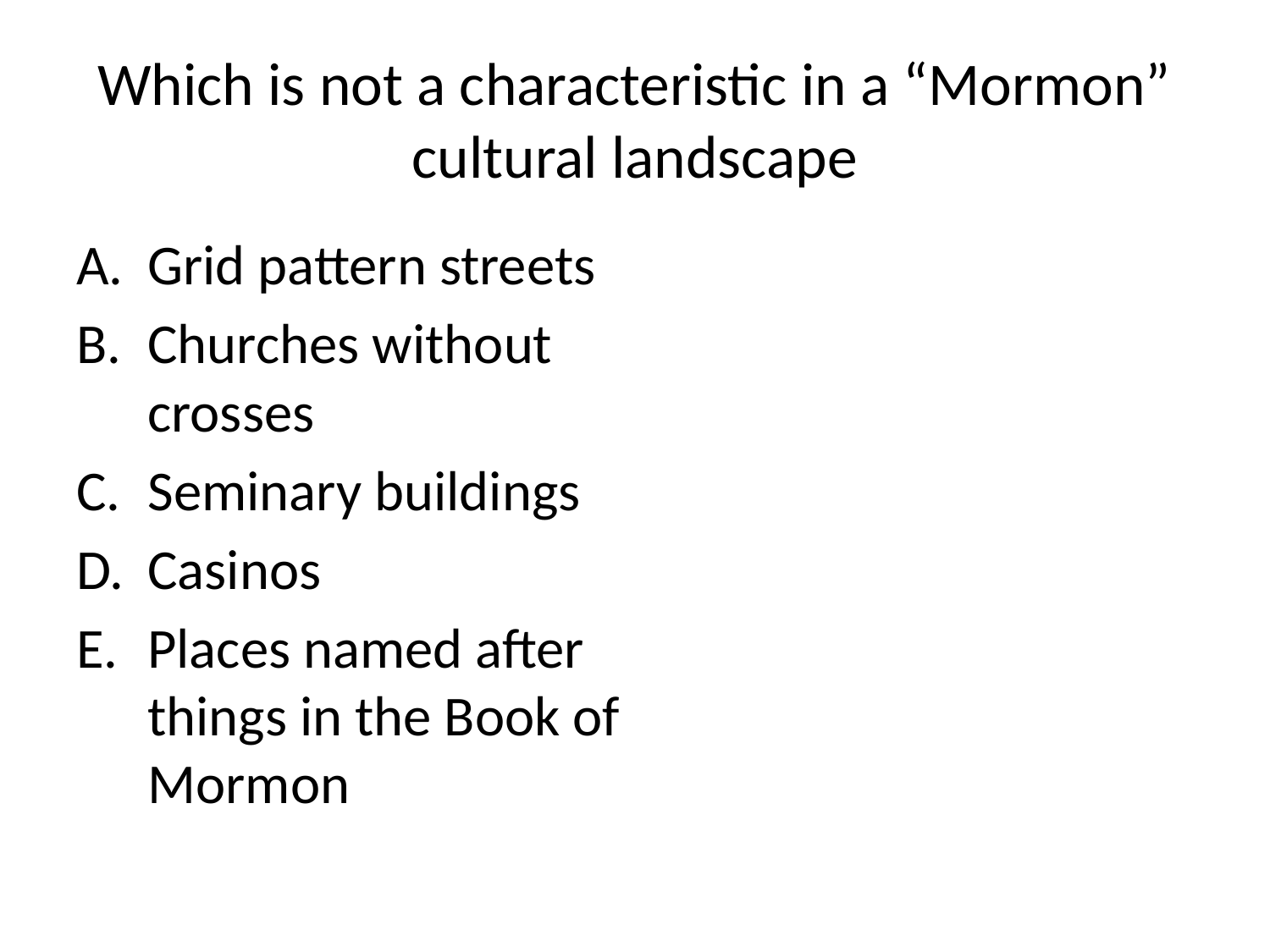

# Which is not a characteristic in a “Mormon” cultural landscape
Grid pattern streets
Churches without crosses
Seminary buildings
Casinos
Places named after things in the Book of Mormon